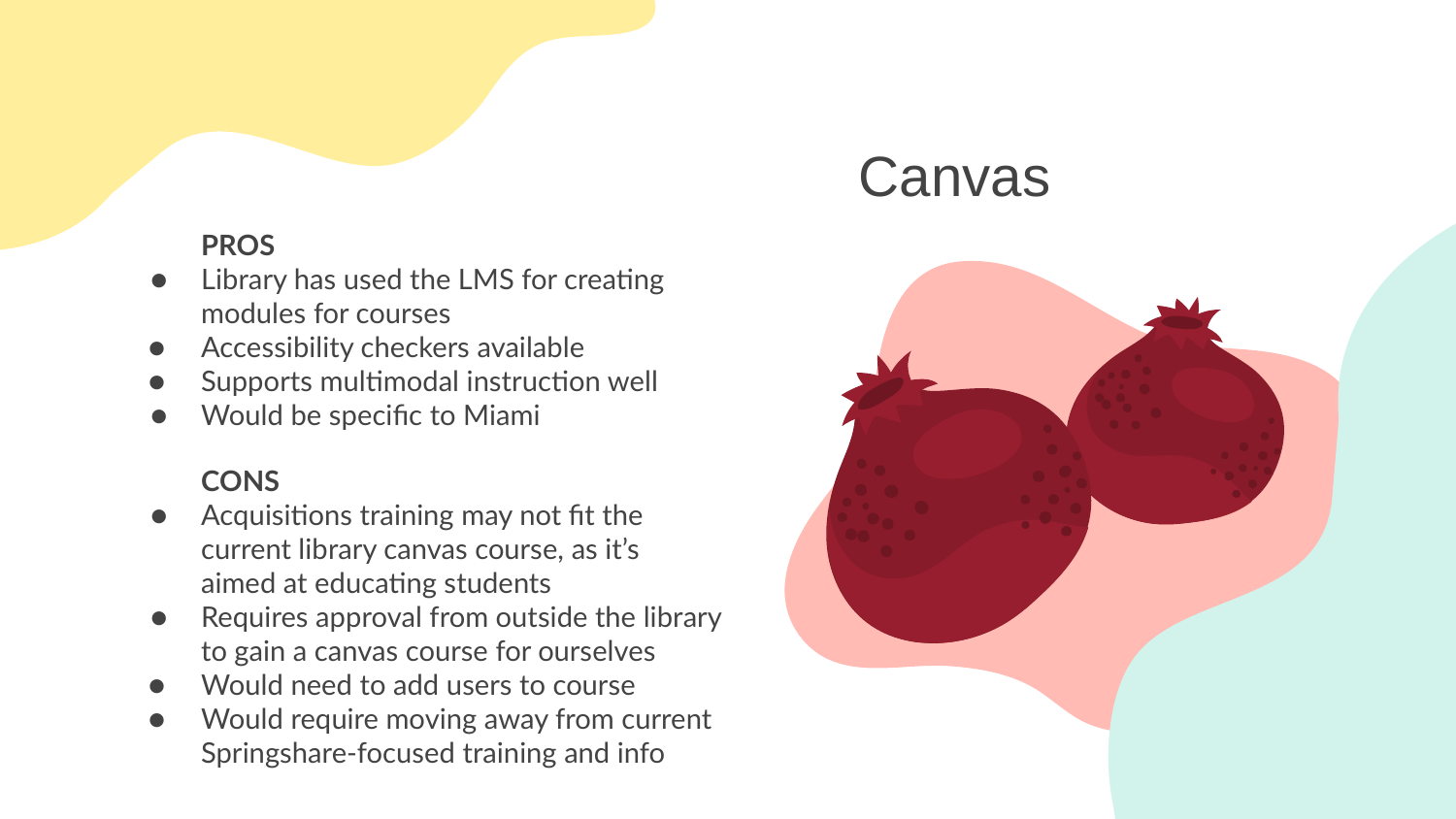

# Canvas
PROS
Library has used the LMS for creating modules for courses
Accessibility checkers available
Supports multimodal instruction well
Would be specific to Miami
CONS
Acquisitions training may not fit the current library canvas course, as it’s aimed at educating students
Requires approval from outside the library to gain a canvas course for ourselves
Would need to add users to course
Would require moving away from current Springshare-focused training and info